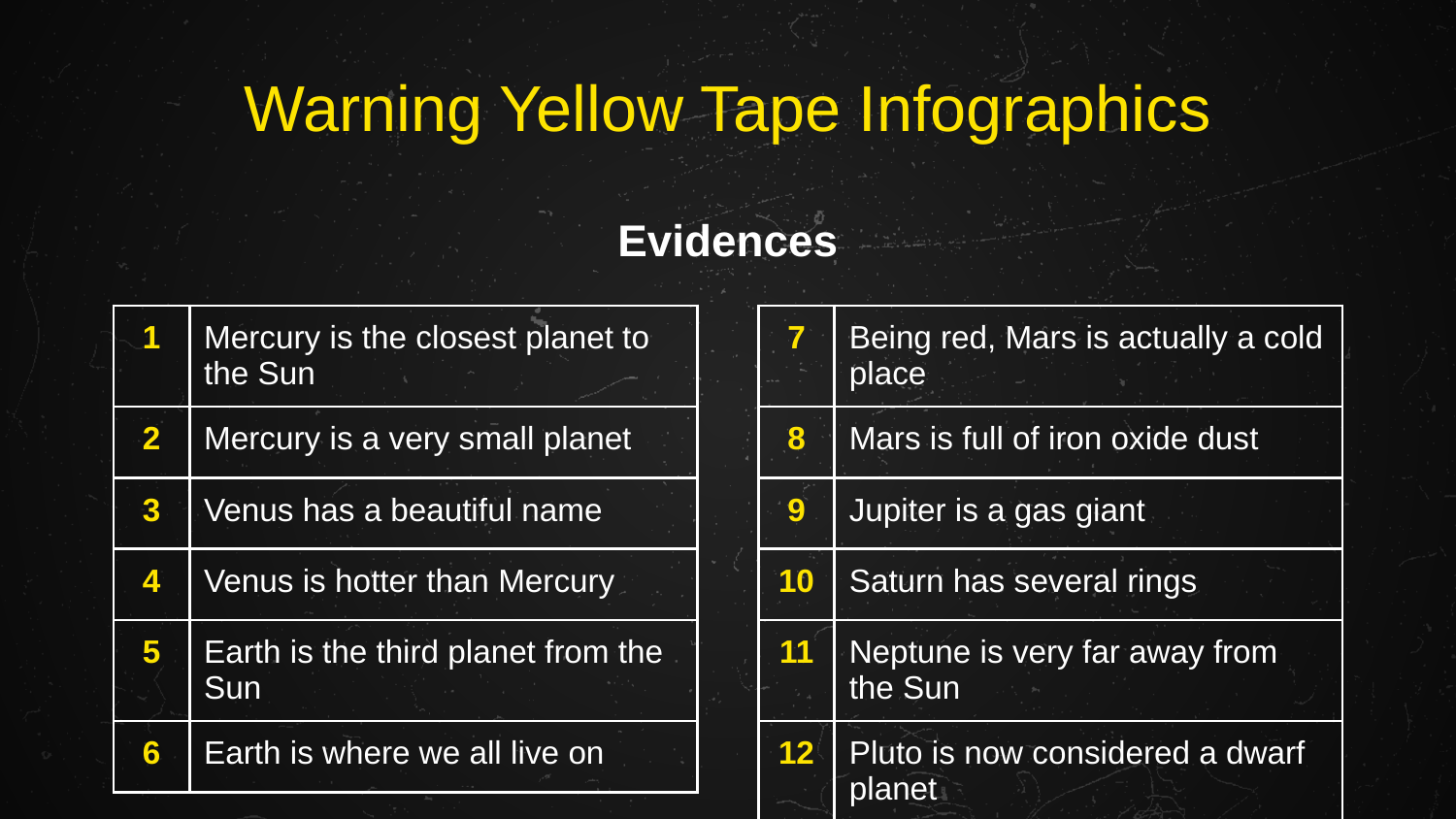

# Warning Yellow Tape Infographics
Evidences
| 1 | Mercury is the closest planet to the Sun |
| --- | --- |
| 2 | Mercury is a very small planet |
| 3 | Venus has a beautiful name |
| 4 | Venus is hotter than Mercury |
| 5 | Earth is the third planet from the Sun |
| 6 | Earth is where we all live on |
| 7 | Being red, Mars is actually a cold place |
| --- | --- |
| 8 | Mars is full of iron oxide dust |
| 9 | Jupiter is a gas giant |
| 10 | Saturn has several rings |
| 11 | Neptune is very far away from the Sun |
| 12 | Pluto is now considered a dwarf planet |